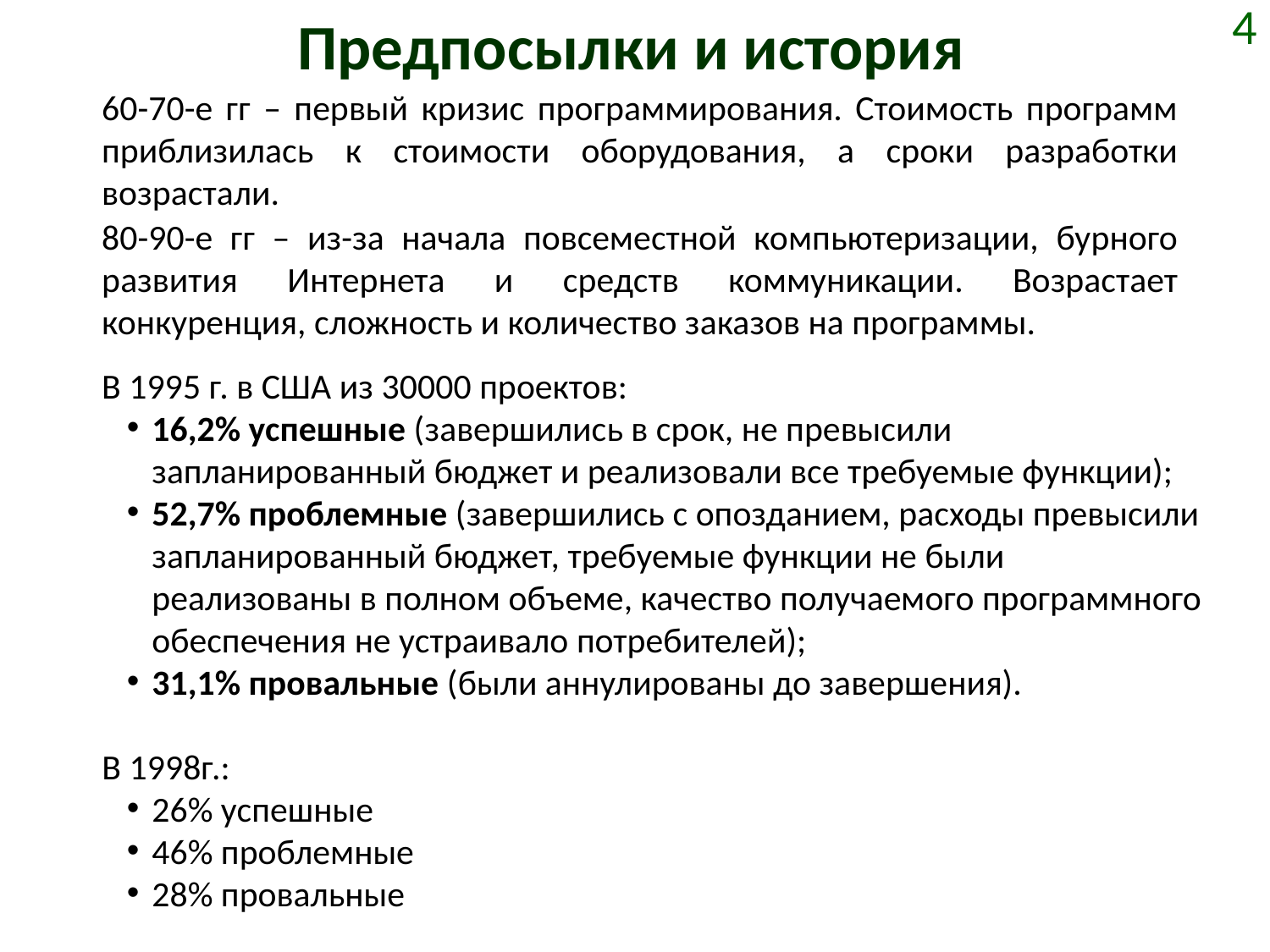

# Предпосылки и история
4
60-70-е гг – первый кризис программирования. Стоимость программ приблизилась к стоимости оборудования, а сроки разработки возрастали.
80-90-е гг – из-за начала повсеместной компьютеризации, бурного развития Интернета и средств коммуникации. Возрастает конкуренция, сложность и количество заказов на программы.
В 1995 г. в США из 30000 проектов:
16,2% успешные (завершились в срок, не превысили запланированный бюджет и реализовали все требуемые функции);
52,7% проблемные (завершились с опозданием, расходы превысили запланированный бюджет, требуемые функции не были реализованы в полном объеме, качество получаемого программного обеспечения не устраивало потребителей);
31,1% провальные (были аннулированы до завершения).

В 1998г.:
26% успешные
46% проблемные
28% провальные